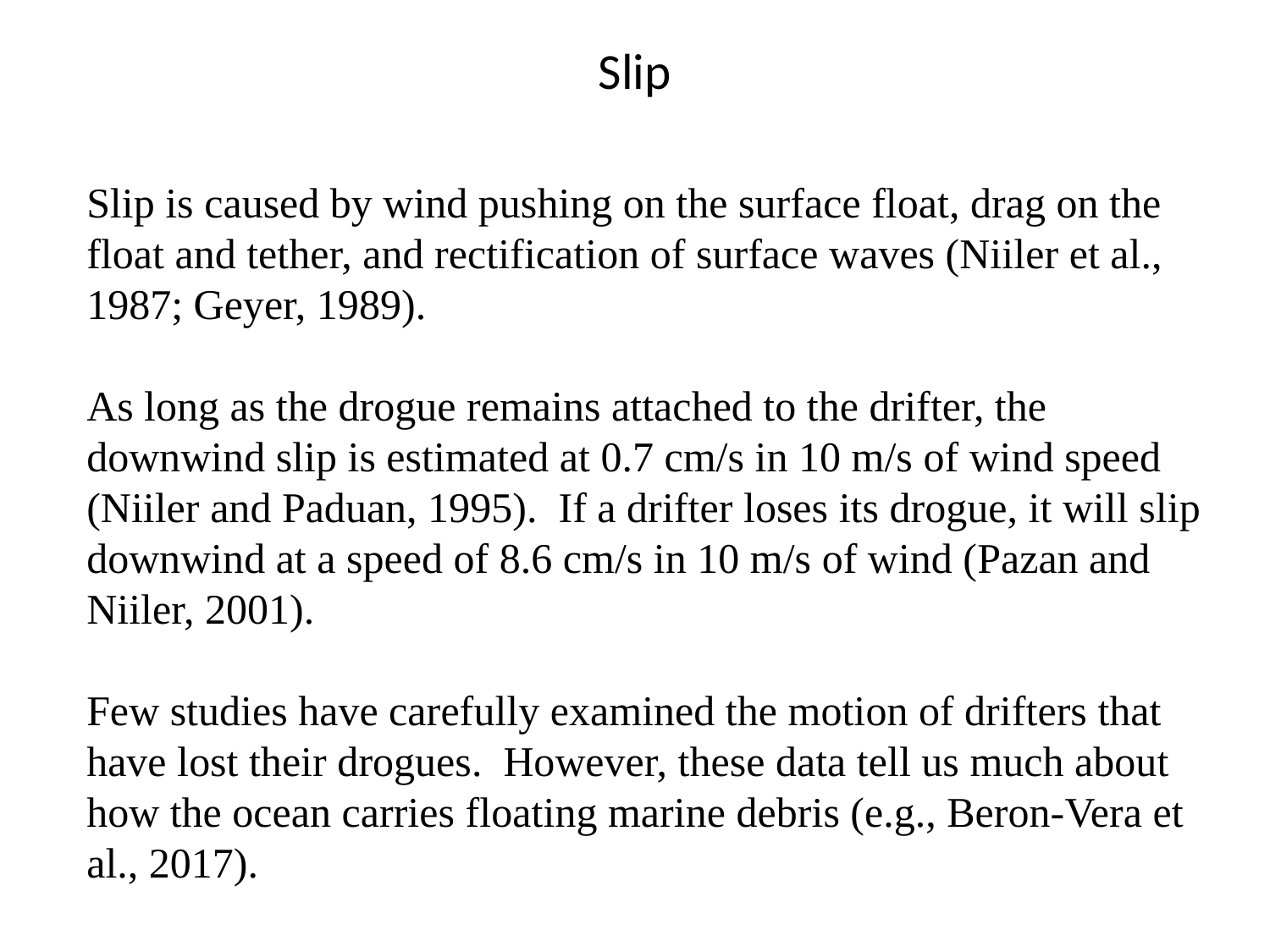

# Slip
Slip is caused by wind pushing on the surface float, drag on the float and tether, and rectification of surface waves (Niiler et al., 1987; Geyer, 1989).

As long as the drogue remains attached to the drifter, the downwind slip is estimated at 0.7 cm/s in 10 m/s of wind speed (Niiler and Paduan, 1995).  If a drifter loses its drogue, it will slip downwind at a speed of 8.6 cm/s in 10 m/s of wind (Pazan and Niiler, 2001).

Few studies have carefully examined the motion of drifters that have lost their drogues.  However, these data tell us much about how the ocean carries floating marine debris (e.g., Beron-Vera et al., 2017).